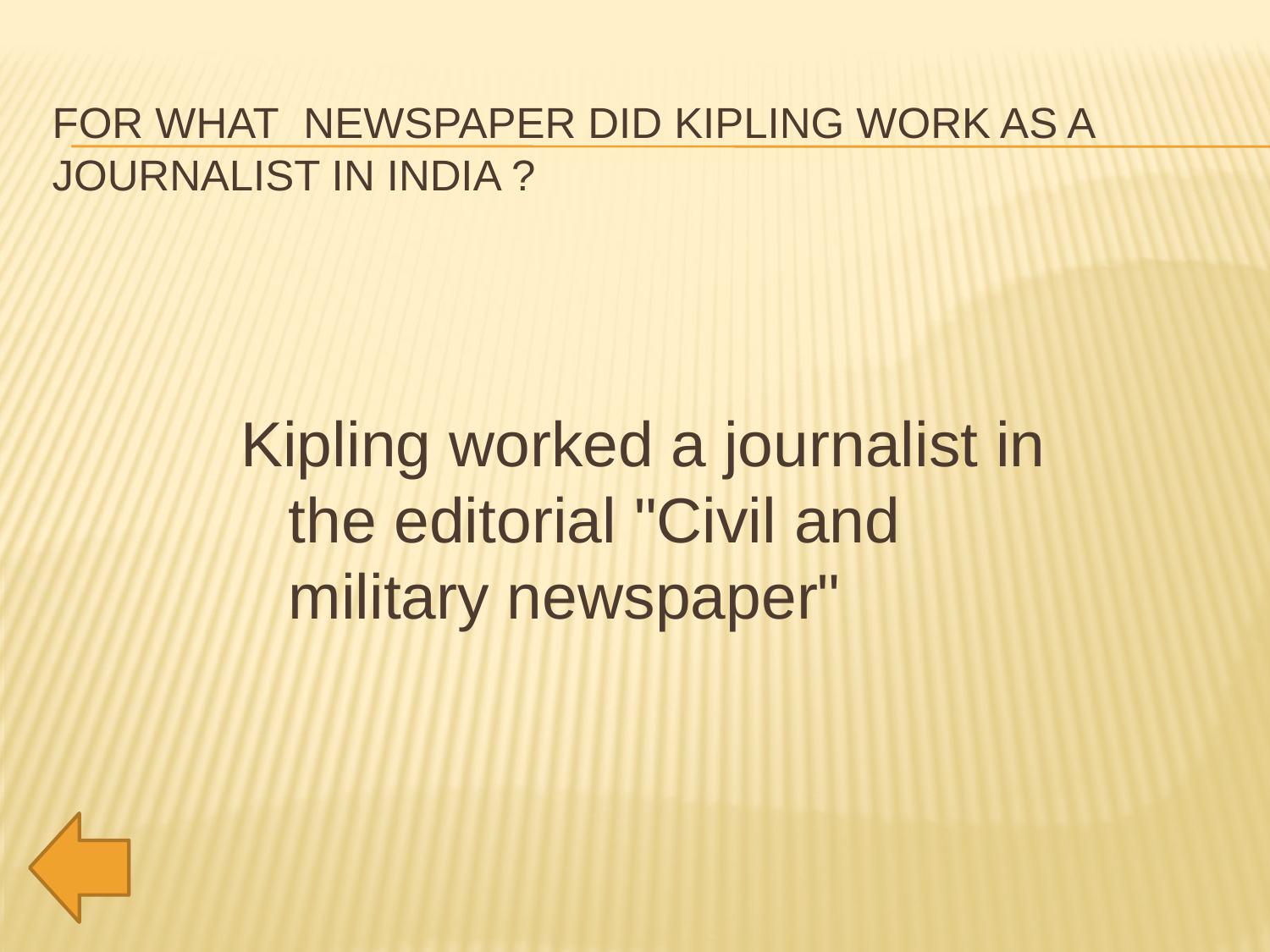

# For What  newspaper did Kipling work as a  journalist in India ?
Kipling worked a journalist in the editorial "Civil and military newspaper"